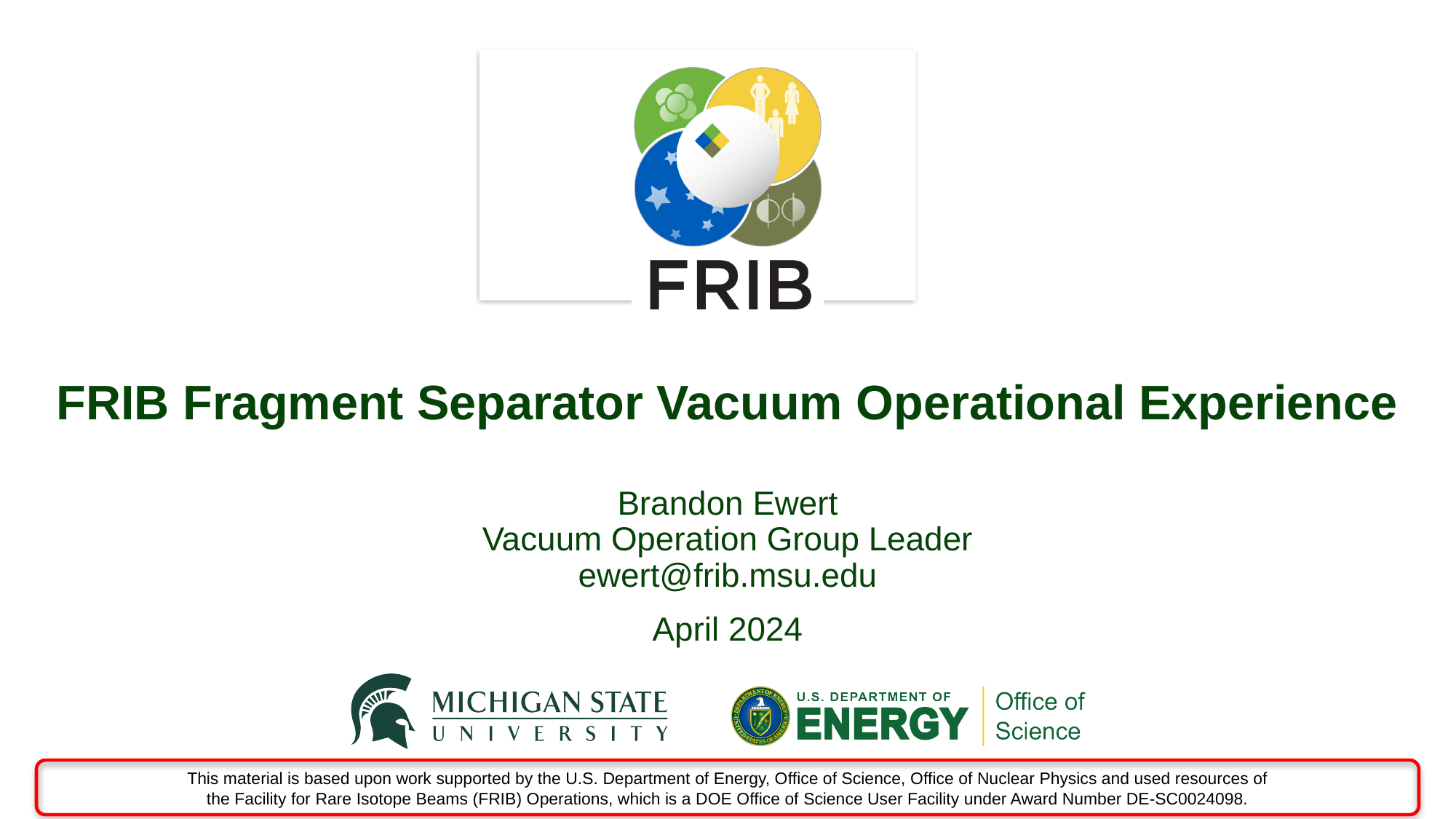

# FRIB Fragment Separator Vacuum Operational Experience
Brandon Ewert
Vacuum Operation Group Leader
ewert@frib.msu.edu
April 2024